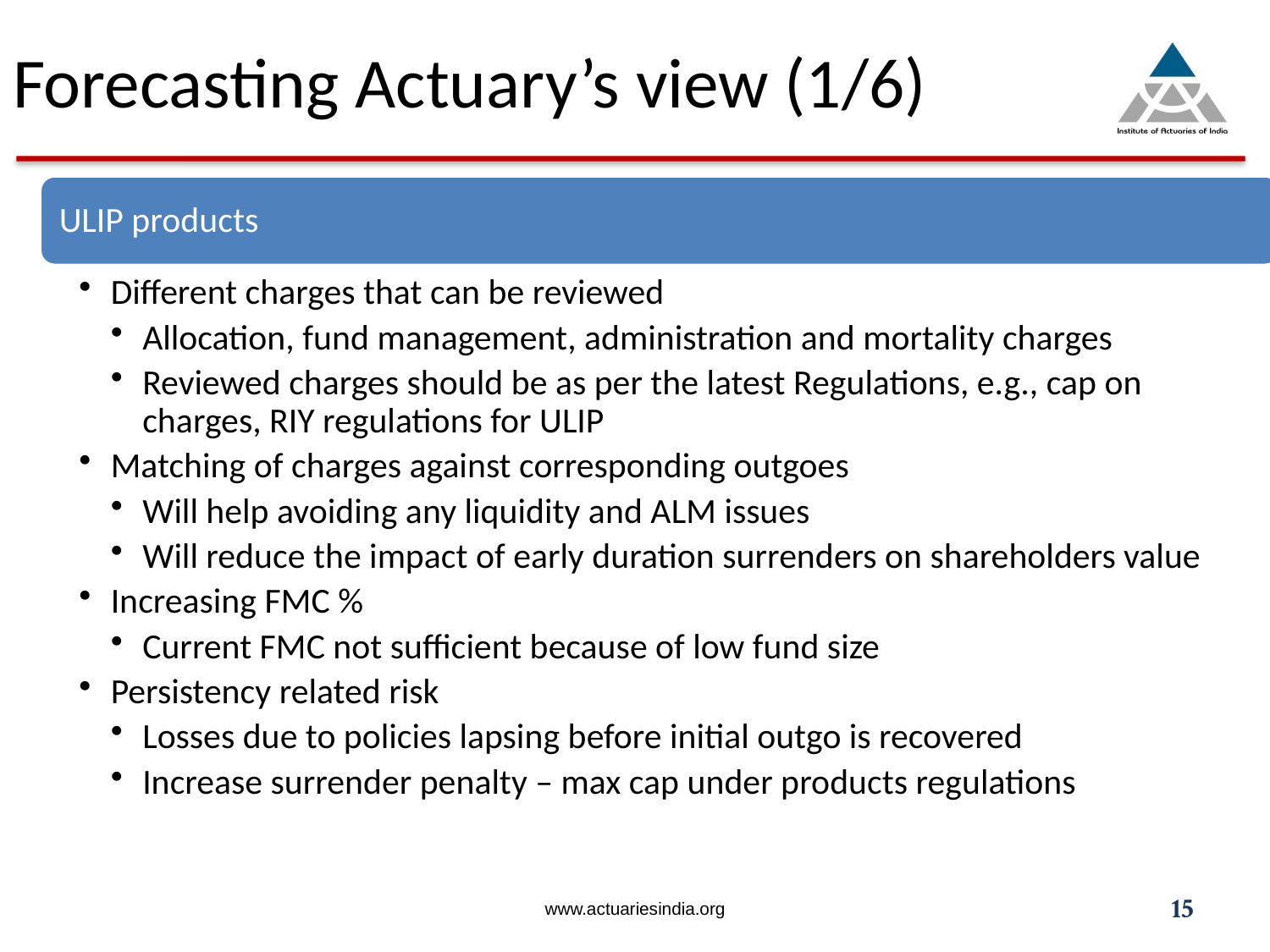

# Forecasting Actuary’s view (1/6)
ULIP products
Different charges that can be reviewed
Allocation, fund management, administration and mortality charges
Reviewed charges should be as per the latest Regulations, e.g., cap on charges, RIY regulations for ULIP
Matching of charges against corresponding outgoes
Will help avoiding any liquidity and ALM issues
Will reduce the impact of early duration surrenders on shareholders value
Increasing FMC %
Current FMC not sufficient because of low fund size
Persistency related risk
Losses due to policies lapsing before initial outgo is recovered
Increase surrender penalty – max cap under products regulations
www.actuariesindia.org
15